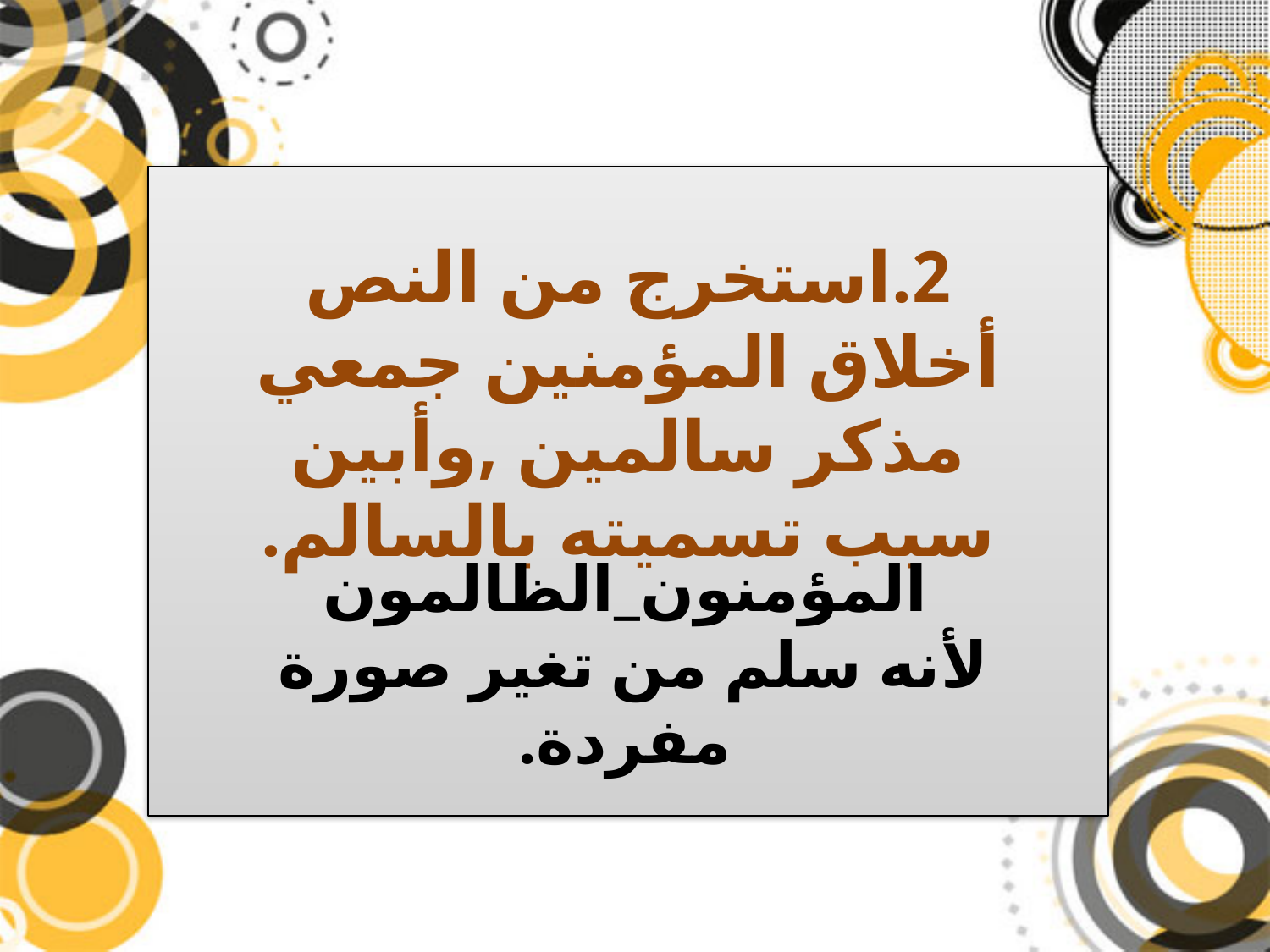

2.استخرج من النص أخلاق المؤمنين جمعي مذكر سالمين ,وأبين سبب تسميته بالسالم.
المؤمنون_الظالمون
لأنه سلم من تغير صورة  مفردة.